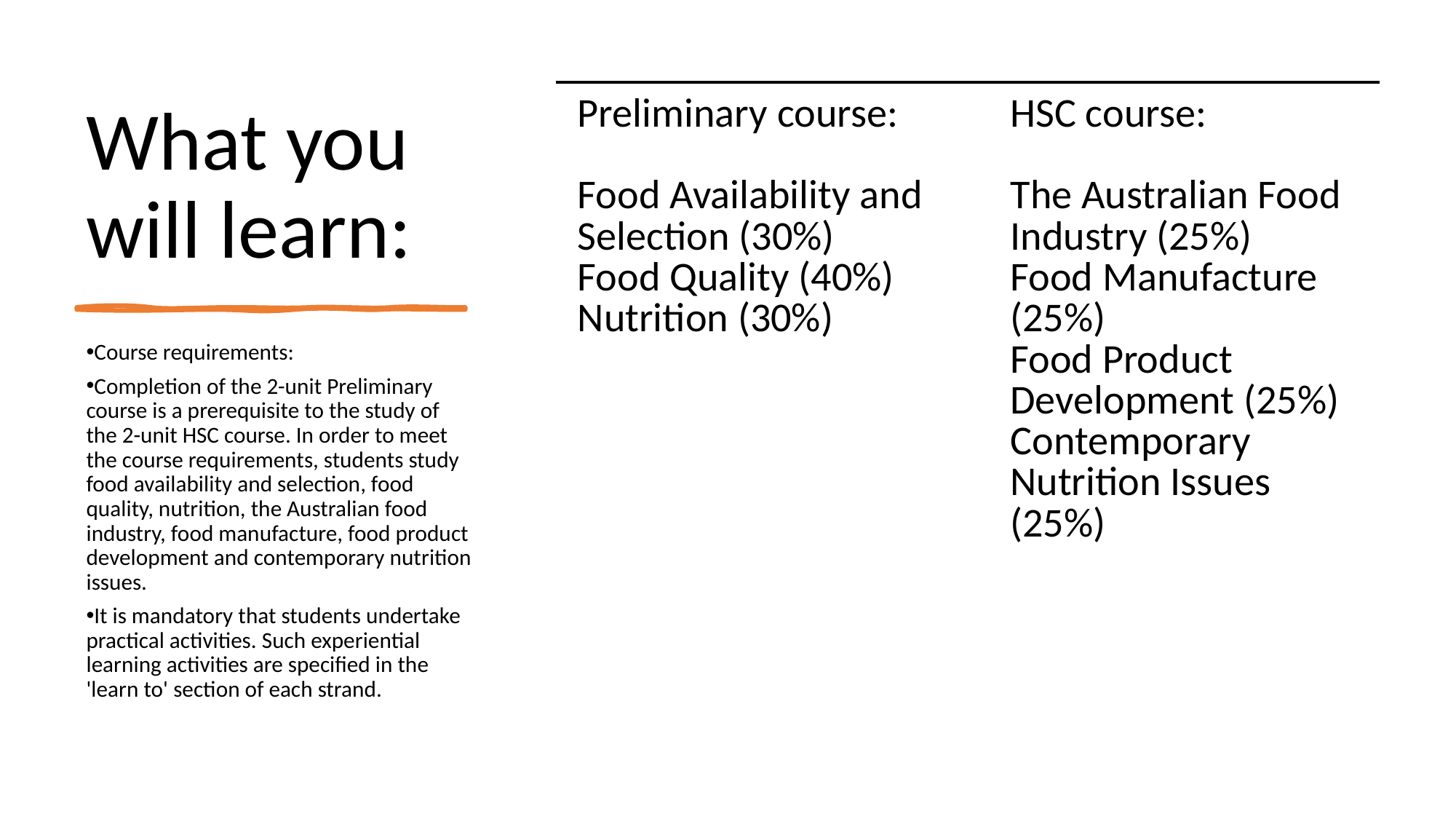

# What you will learn:
| Preliminary course: | HSC course: |
| --- | --- |
| Food Availability and Selection (30%) Food Quality (40%) Nutrition (30%) | The Australian Food Industry (25%) Food Manufacture (25%) Food Product Development (25%) Contemporary Nutrition Issues (25%) |

Course requirements:
Completion of the 2-unit Preliminary course is a prerequisite to the study of the 2-unit HSC course. In order to meet the course requirements, students study food availability and selection, food quality, nutrition, the Australian food industry, food manufacture, food product development and contemporary nutrition issues.
It is mandatory that students undertake practical activities. Such experiential learning activities are specified in the 'learn to' section of each strand.